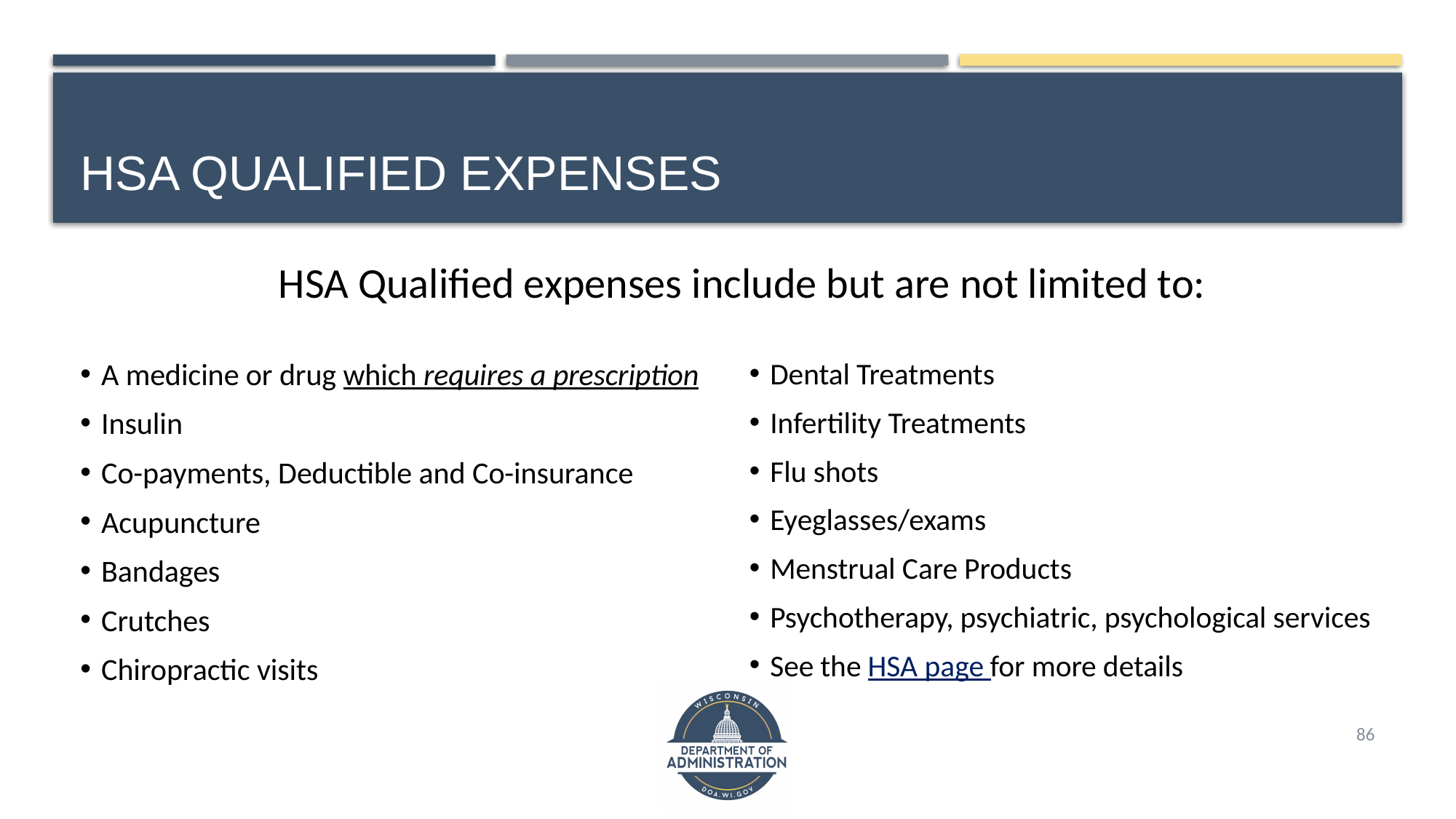

# HSA Qualified expenses
HSA Qualified expenses include but are not limited to:
Dental Treatments
Infertility Treatments
Flu shots
Eyeglasses/exams
Menstrual Care Products
Psychotherapy, psychiatric, psychological services
See the HSA page for more details
A medicine or drug which requires a prescription
Insulin
Co-payments, Deductible and Co-insurance
Acupuncture
Bandages
Crutches
Chiropractic visits

86